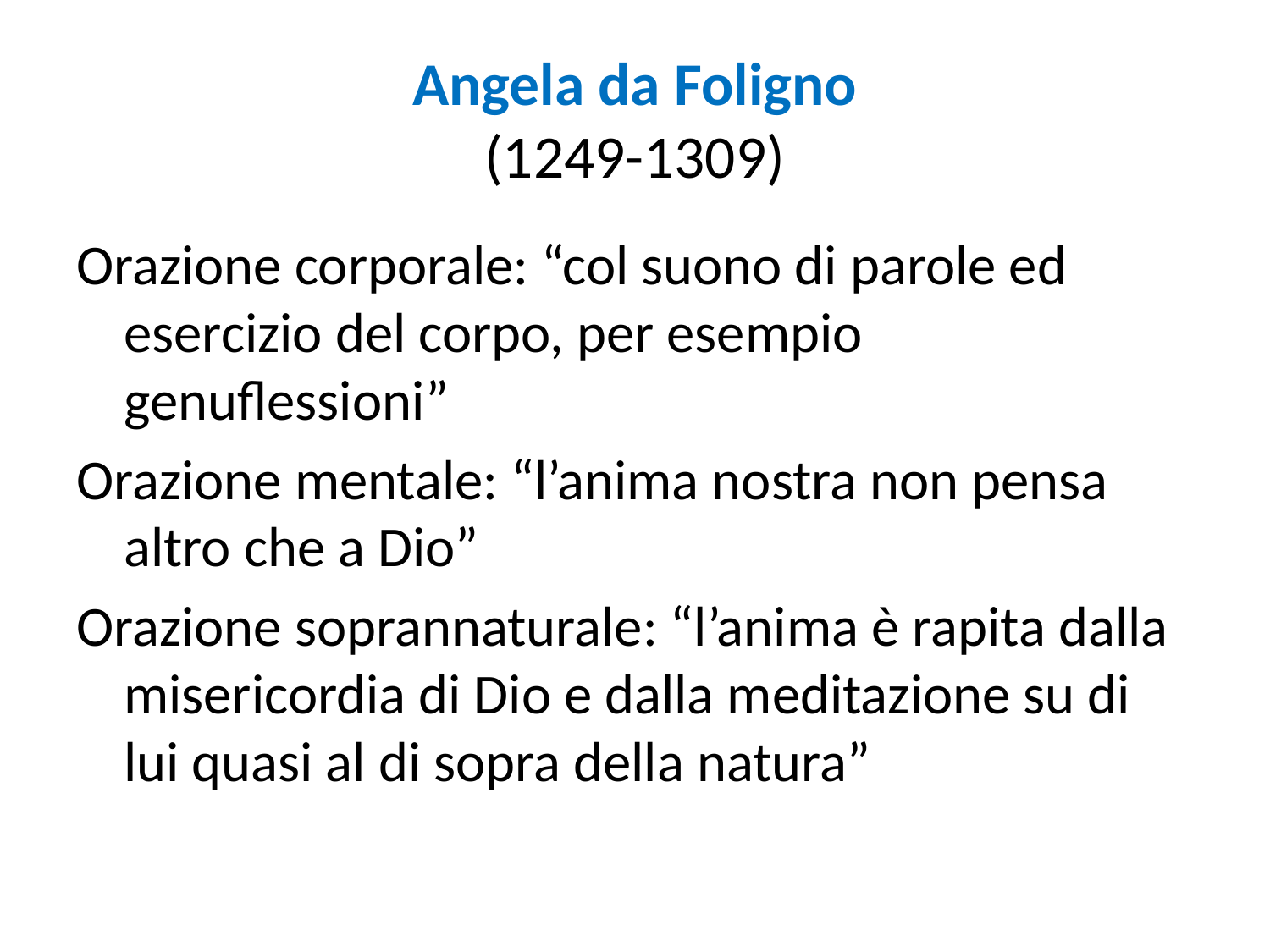

# Angela da Foligno (1249-1309)
Orazione corporale: “col suono di parole ed esercizio del corpo, per esempio genuflessioni”
Orazione mentale: “l’anima nostra non pensa altro che a Dio”
Orazione soprannaturale: “l’anima è rapita dalla misericordia di Dio e dalla meditazione su di lui quasi al di sopra della natura”